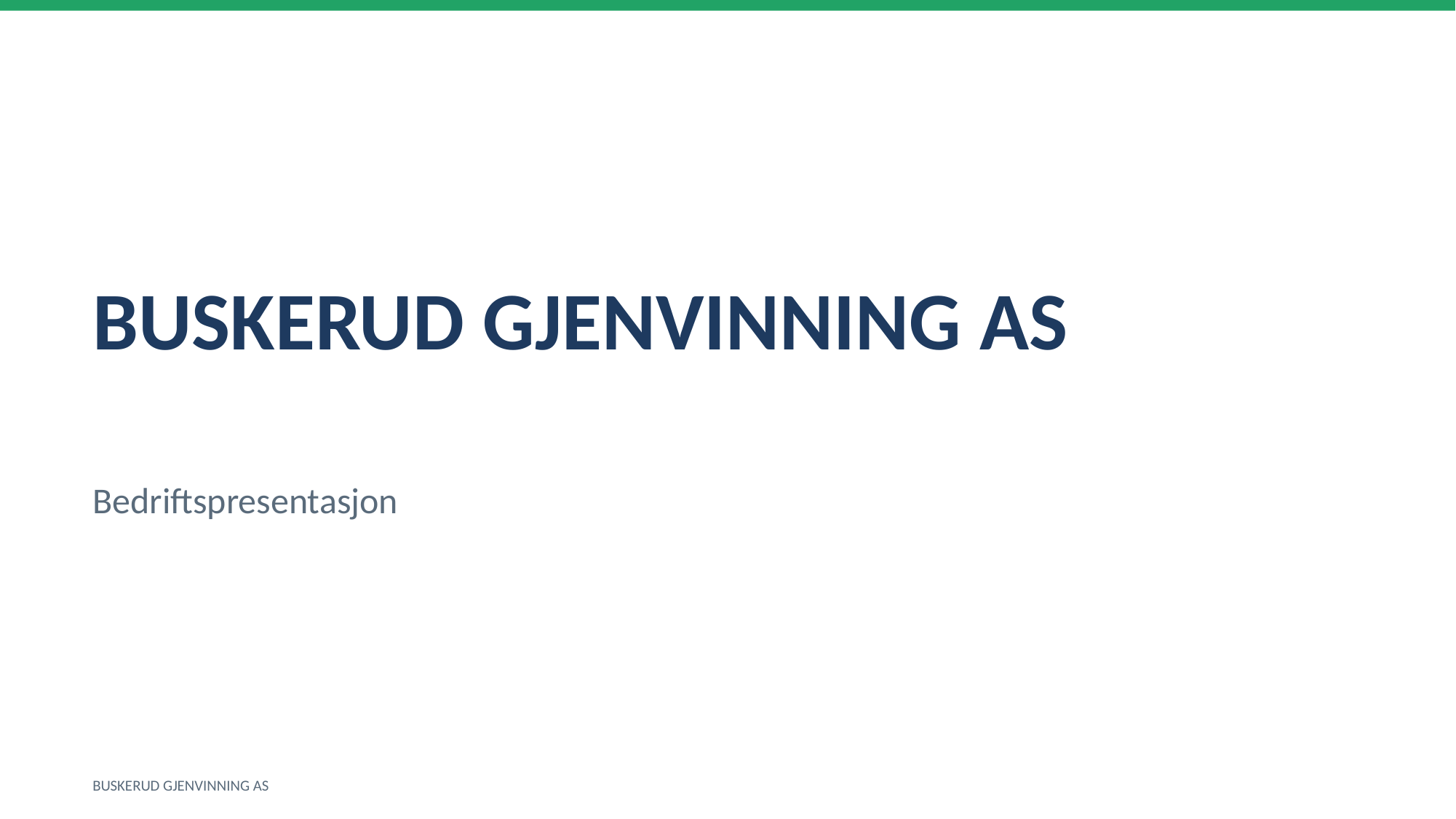

BUSKERUD GJENVINNING AS
Bedriftspresentasjon
BUSKERUD GJENVINNING AS